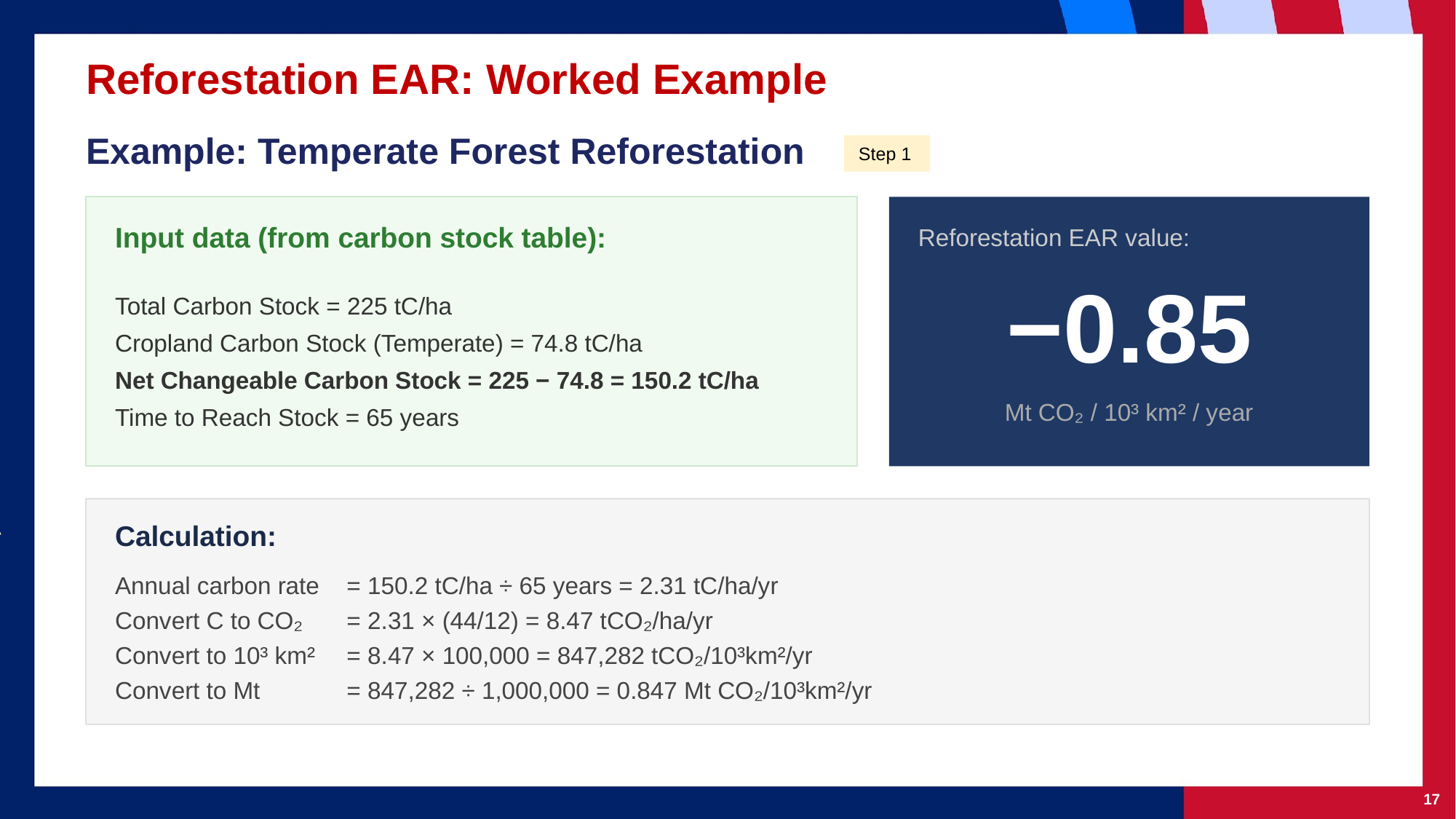

Reforestation EAR: Worked Example
Example: Temperate Forest Reforestation
Step 1

Input data (from carbon stock table):
Reforestation EAR value:
−0.85
Total Carbon Stock = 225 tC/ha
Cropland Carbon Stock (Temperate) = 74.8 tC/ha
Net Changeable Carbon Stock = 225 − 74.8 = 150.2 tC/ha
Time to Reach Stock = 65 years
Mt CO₂ / 10³ km² / year

Calculation:
Annual carbon rate	  = 150.2 tC/ha ÷ 65 years = 2.31 tC/ha/yr
Convert C to CO₂ 	  = 2.31 × (44/12) = 8.47 tCO₂/ha/yr
Convert to 10³ km² 	  = 8.47 × 100,000 = 847,282 tCO₂/10³km²/yr
Convert to Mt    	  = 847,282 ÷ 1,000,000 = 0.847 Mt CO₂/10³km²/yr
17